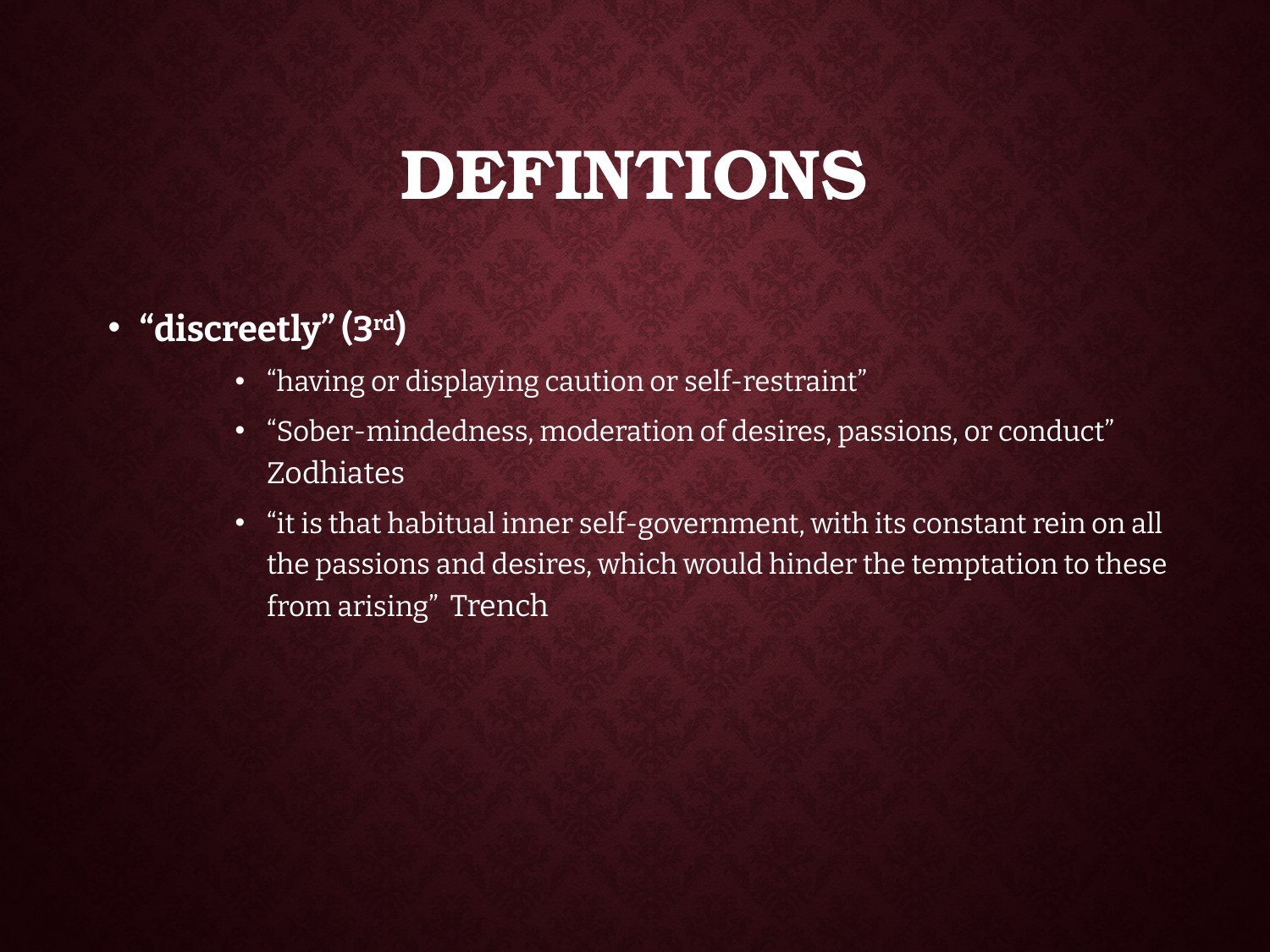

# defintions
“discreetly” (3rd)
“having or displaying caution or self-restraint”
“Sober-mindedness, moderation of desires, passions, or conduct” Zodhiates
“it is that habitual inner self-government, with its constant rein on all the passions and desires, which would hinder the temptation to these from arising”  Trench